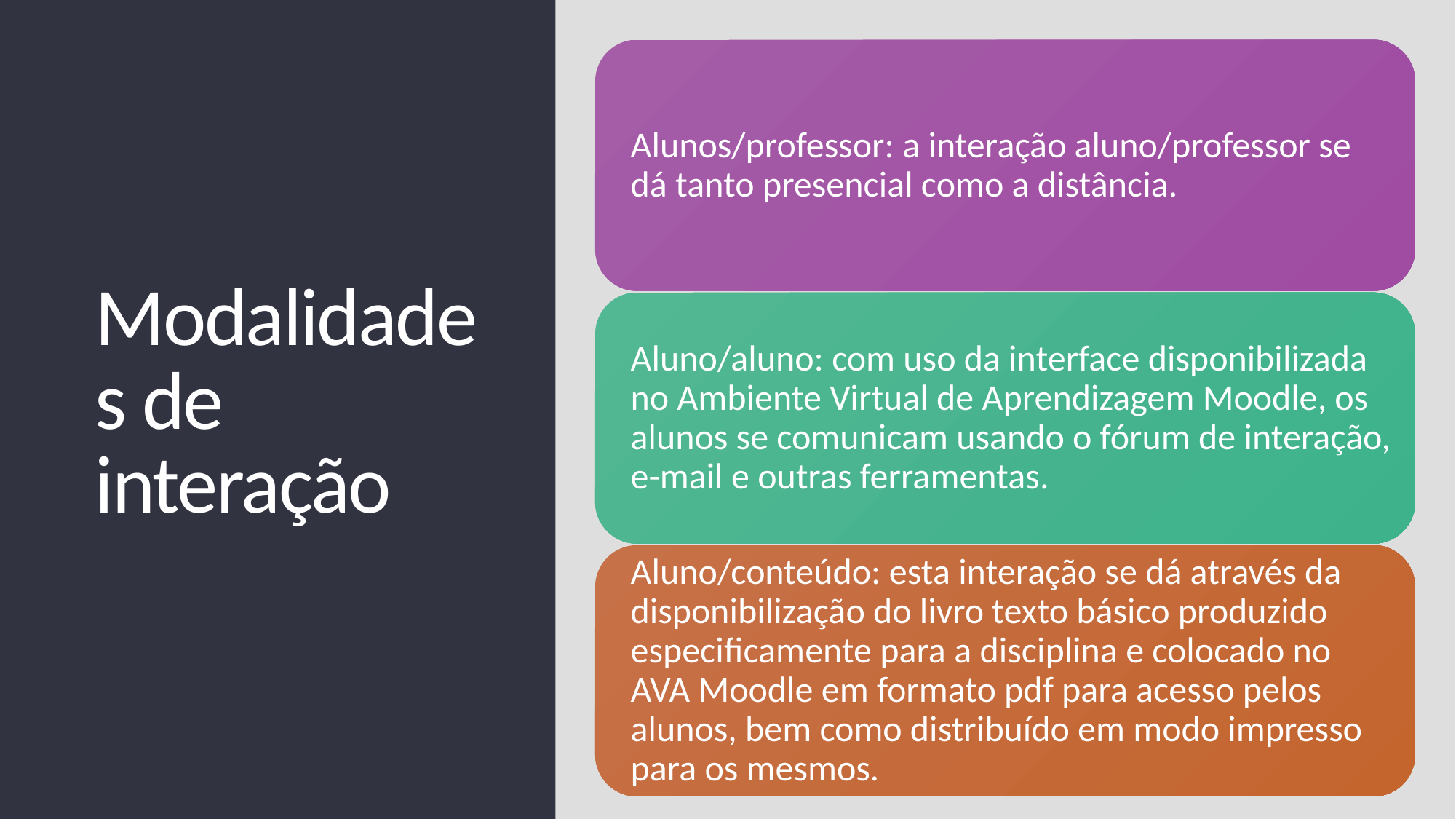

Alunos/professor: a interação aluno/professor se dá tanto presencial como a distância.
Aluno/aluno: com uso da interface disponibilizada no Ambiente Virtual de Aprendizagem Moodle, os alunos se comunicam usando o fórum de interação, e-mail e outras ferramentas.
Aluno/conteúdo: esta interação se dá através da disponibilização do livro texto básico produzido especificamente para a disciplina e colocado no AVA Moodle em formato pdf para acesso pelos alunos, bem como distribuído em modo impresso para os mesmos.
# Modalidades de interação